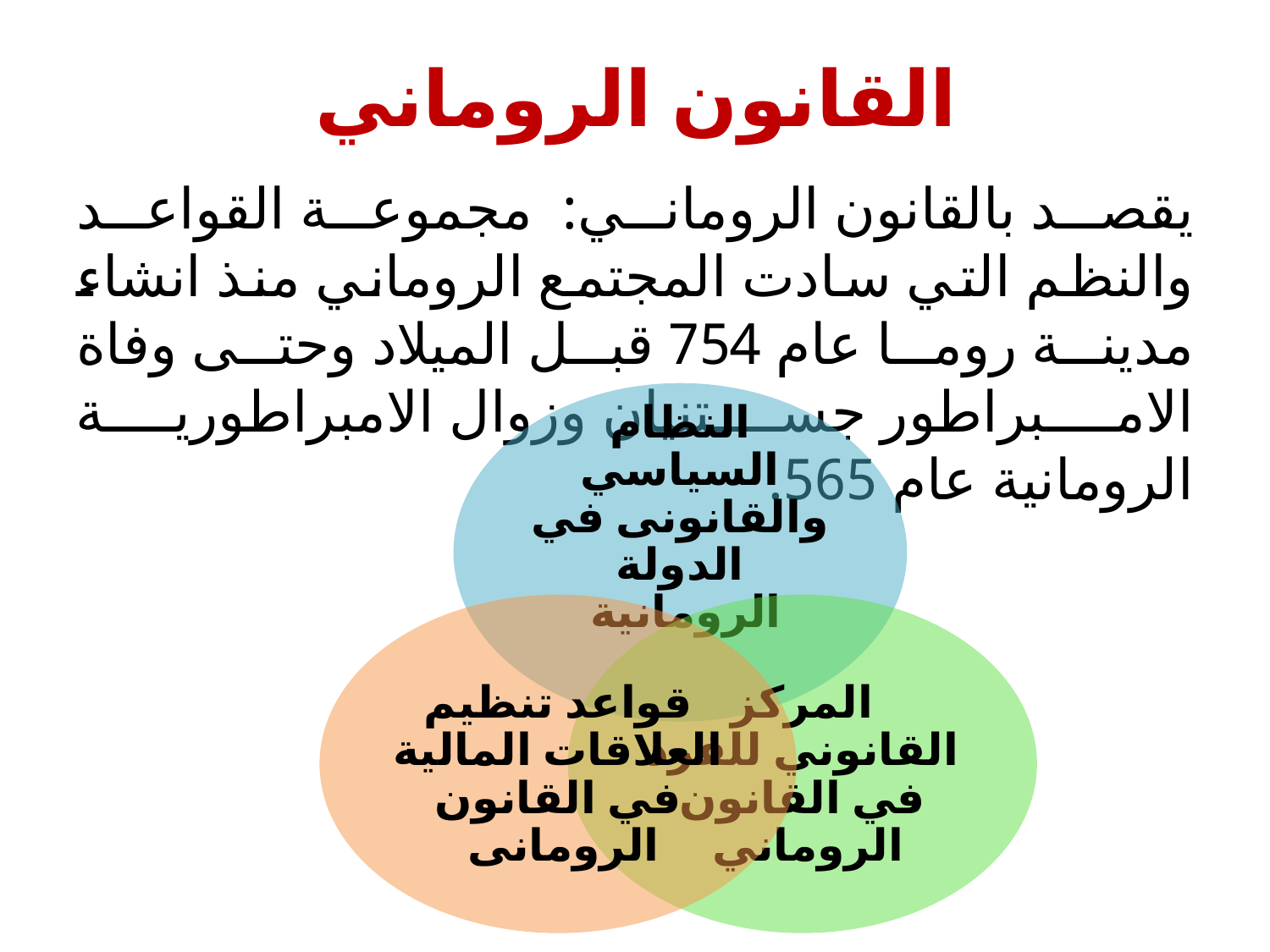

# القانون الروماني
يقصد بالقانون الروماني:  مجموعة القواعد والنظم التي سادت المجتمع الروماني منذ انشاء مدينة روما عام 754 قبل الميلاد وحتى وفاة الامبراطور جستنيان وزوال الامبراطورية الرومانية عام 565.

النظام السياسي والقانونى في الدولة الرومانية
المركز القانوني للفرد في القانون الروماني
قواعد تنظيم العلاقات المالية في القانون الرومانى